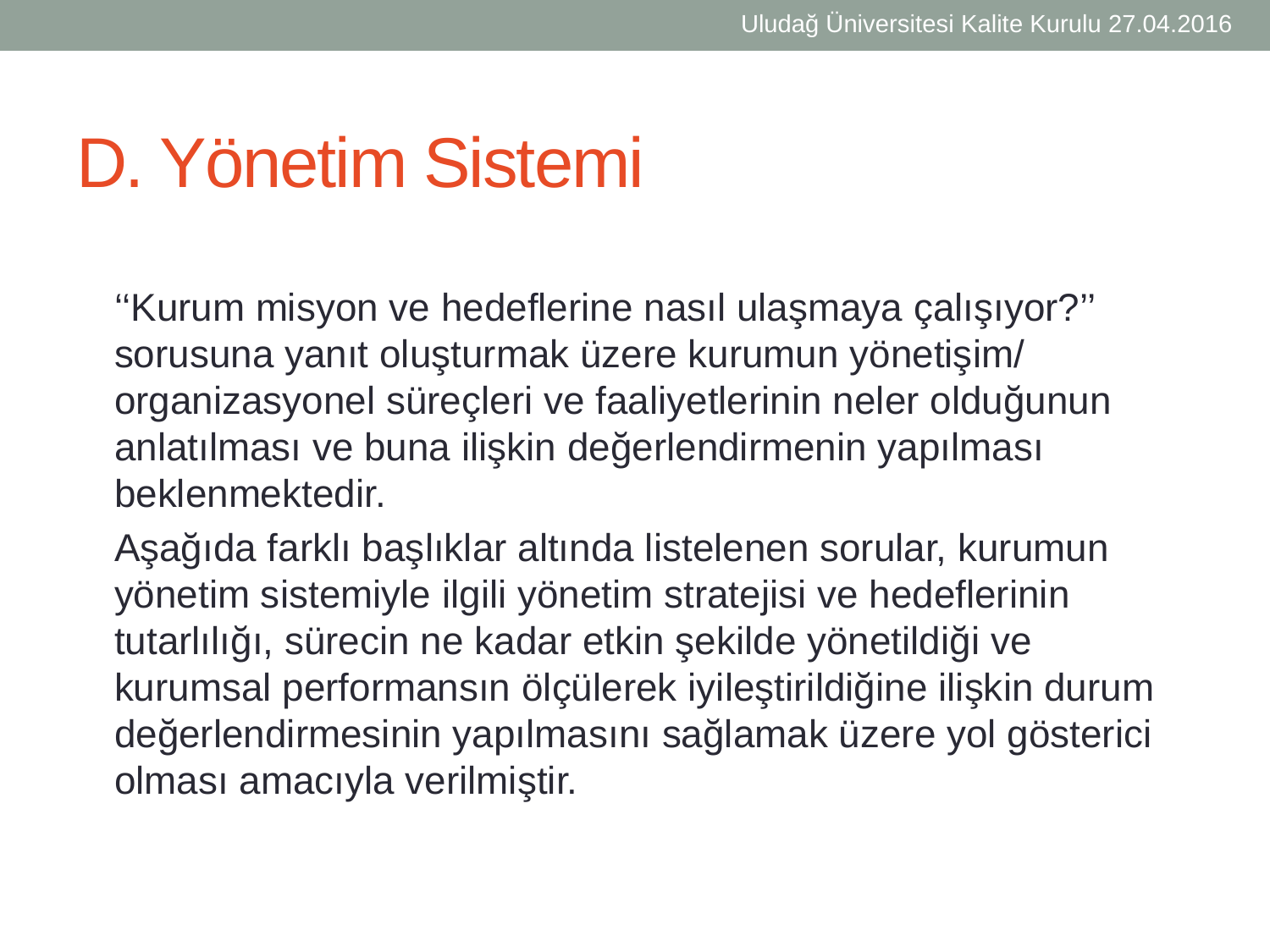

Uludağ Üniversitesi Kalite Kurulu 27.04.2016
# D. Yönetim Sistemi
‘‘Kurum misyon ve hedeflerine nasıl ulaşmaya çalışıyor?’’ sorusuna yanıt oluşturmak üzere kurumun yönetişim/ organizasyonel süreçleri ve faaliyetlerinin neler olduğunun anlatılması ve buna ilişkin değerlendirmenin yapılması beklenmektedir.
Aşağıda farklı başlıklar altında listelenen sorular, kurumun yönetim sistemiyle ilgili yönetim stratejisi ve hedeflerinin tutarlılığı, sürecin ne kadar etkin şekilde yönetildiği ve kurumsal performansın ölçülerek iyileştirildiğine ilişkin durum değerlendirmesinin yapılmasını sağlamak üzere yol gösterici olması amacıyla verilmiştir.